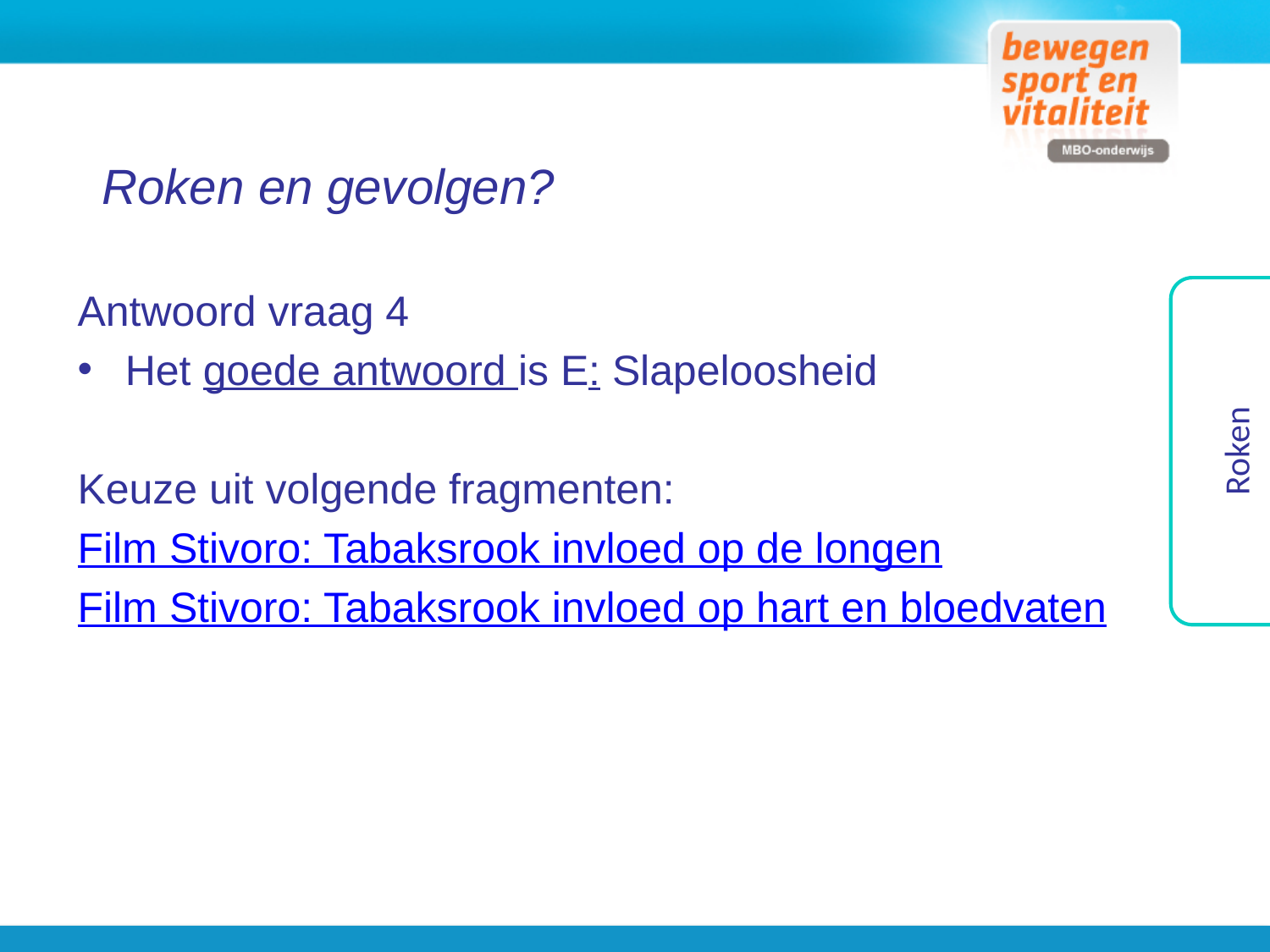

Roken en gevolgen?
Roken
Antwoord vraag 4
Het goede antwoord is E: Slapeloosheid

Keuze uit volgende fragmenten:
Film Stivoro: Tabaksrook invloed op de longen
Film Stivoro: Tabaksrook invloed op hart en bloedvaten